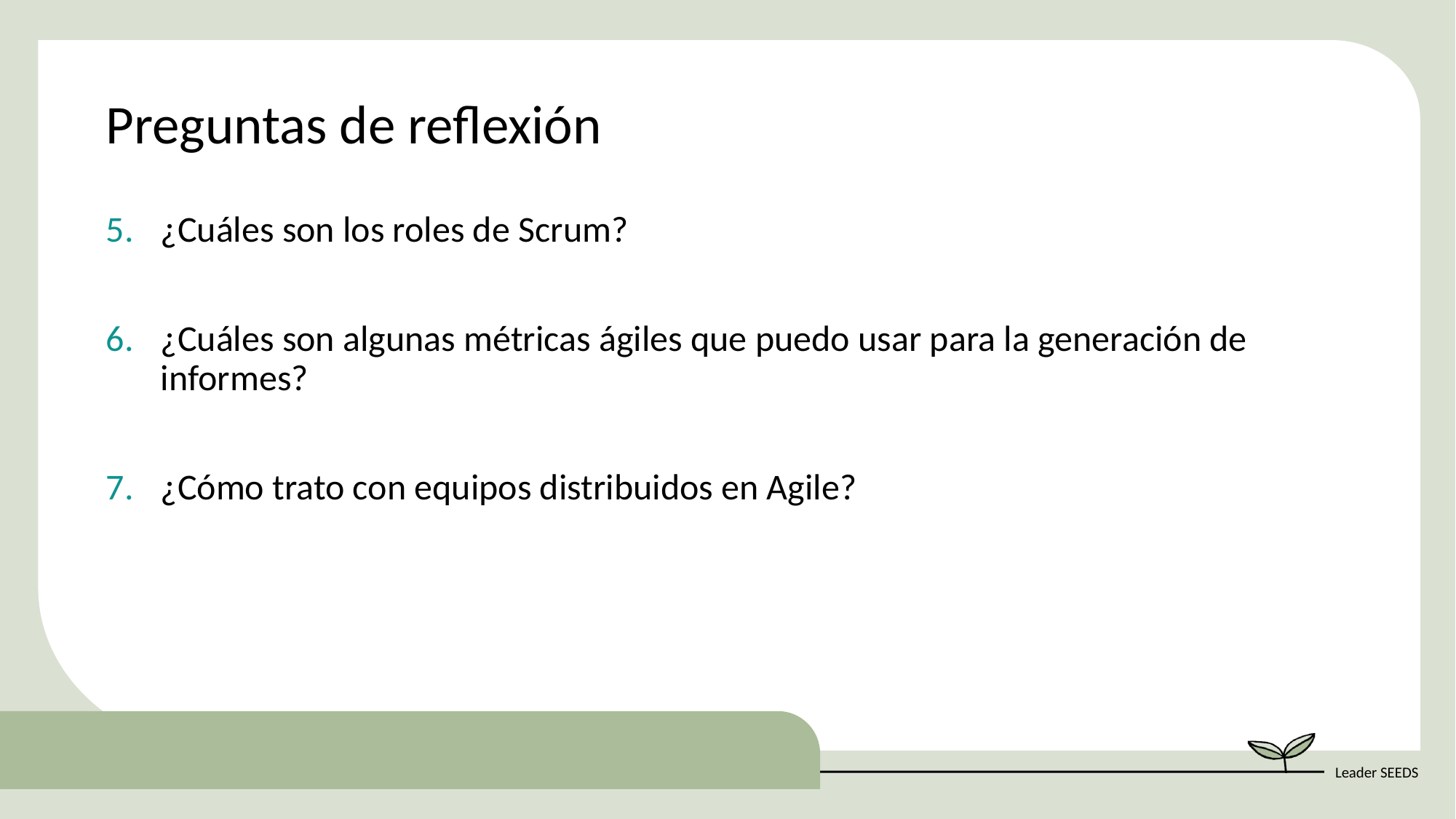

Preguntas de reflexión

¿Cuáles son los roles de Scrum?

¿Cuáles son algunas métricas ágiles que puedo usar para la generación de informes?

¿Cómo trato con equipos distribuidos en Agile?